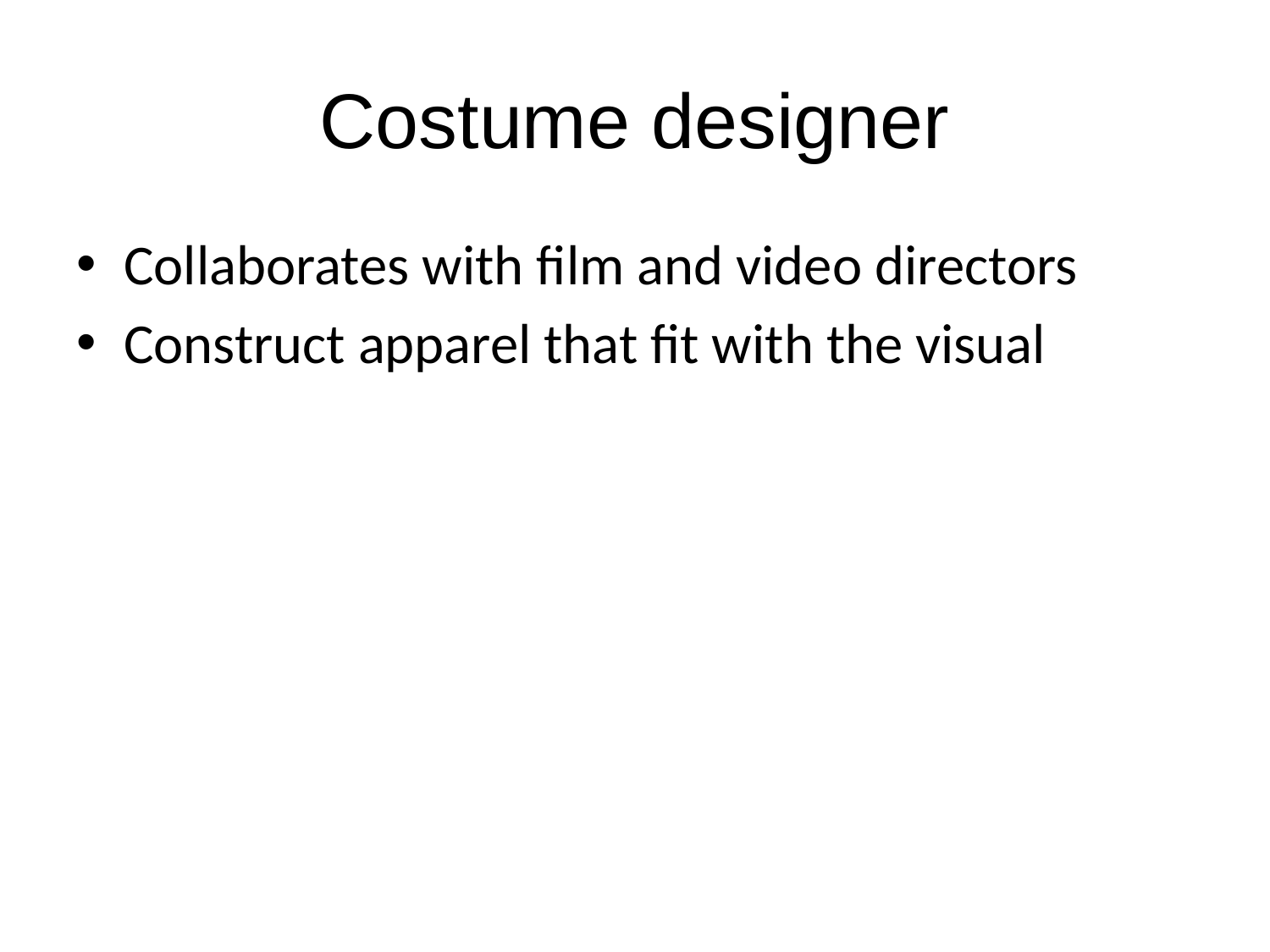

# Costume designer
Collaborates with film and video directors
Construct apparel that fit with the visual